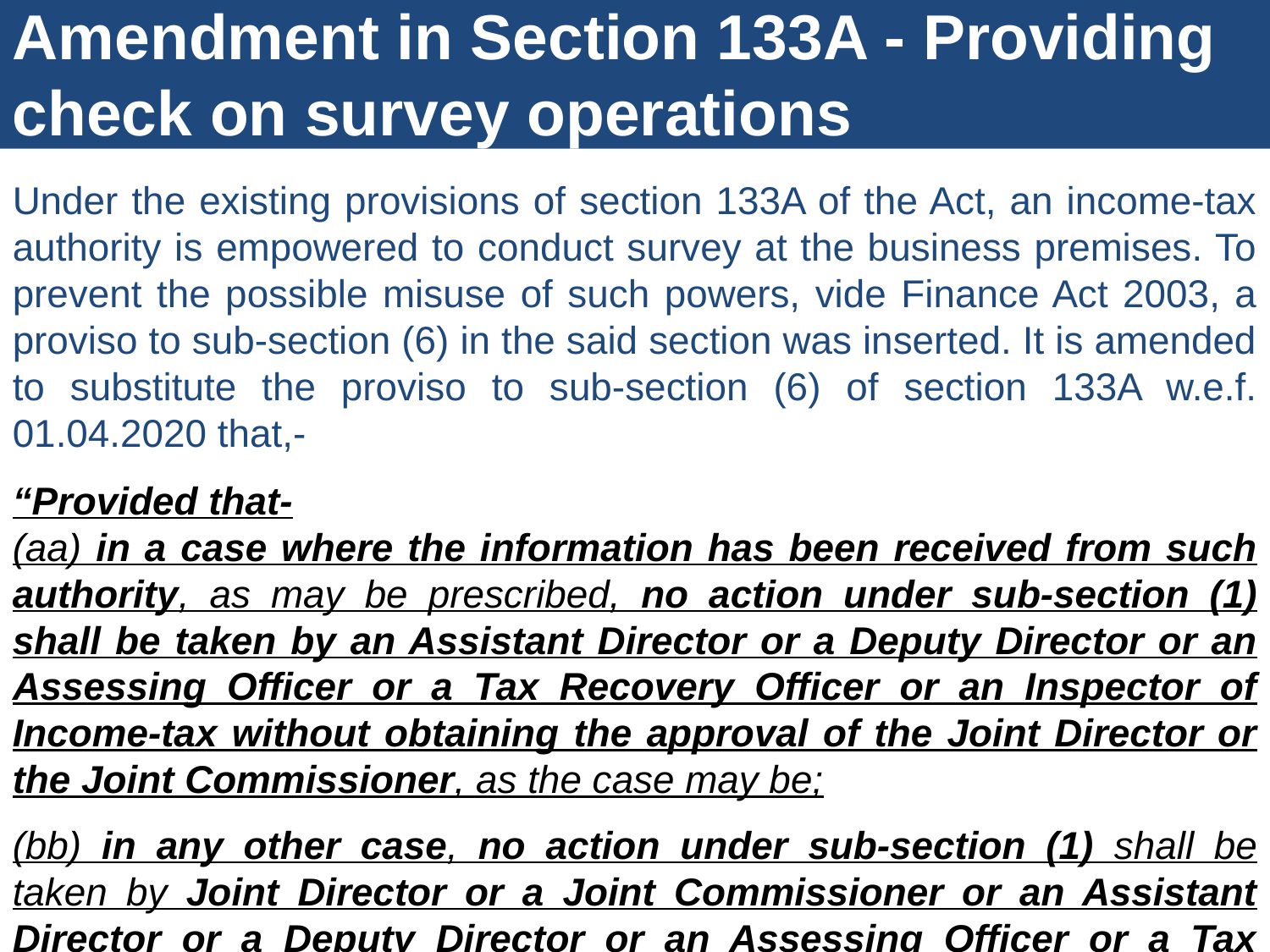

Amendment in Section 133A - Providing check on survey operations
Under the existing provisions of section 133A of the Act, an income-tax authority is empowered to conduct survey at the business premises. To prevent the possible misuse of such powers, vide Finance Act 2003, a proviso to sub-section (6) in the said section was inserted. It is amended to substitute the proviso to sub-section (6) of section 133A w.e.f. 01.04.2020 that,-

“Provided that-
(aa) in a case where the information has been received from such authority, as may be prescribed, no action under sub-section (1) shall be taken by an Assistant Director or a Deputy Director or an Assessing Officer or a Tax Recovery Officer or an Inspector of Income-tax without obtaining the approval of the Joint Director or the Joint Commissioner, as the case may be;

(bb) in any other case, no action under sub-section (1) shall be taken by Joint Director or a Joint Commissioner or an Assistant Director or a Deputy Director or an Assessing Officer or a Tax Recovery Officer or an Inspector of Income-tax without obtaining the approval of the Director or the Commissioner, as the case may be.”

3